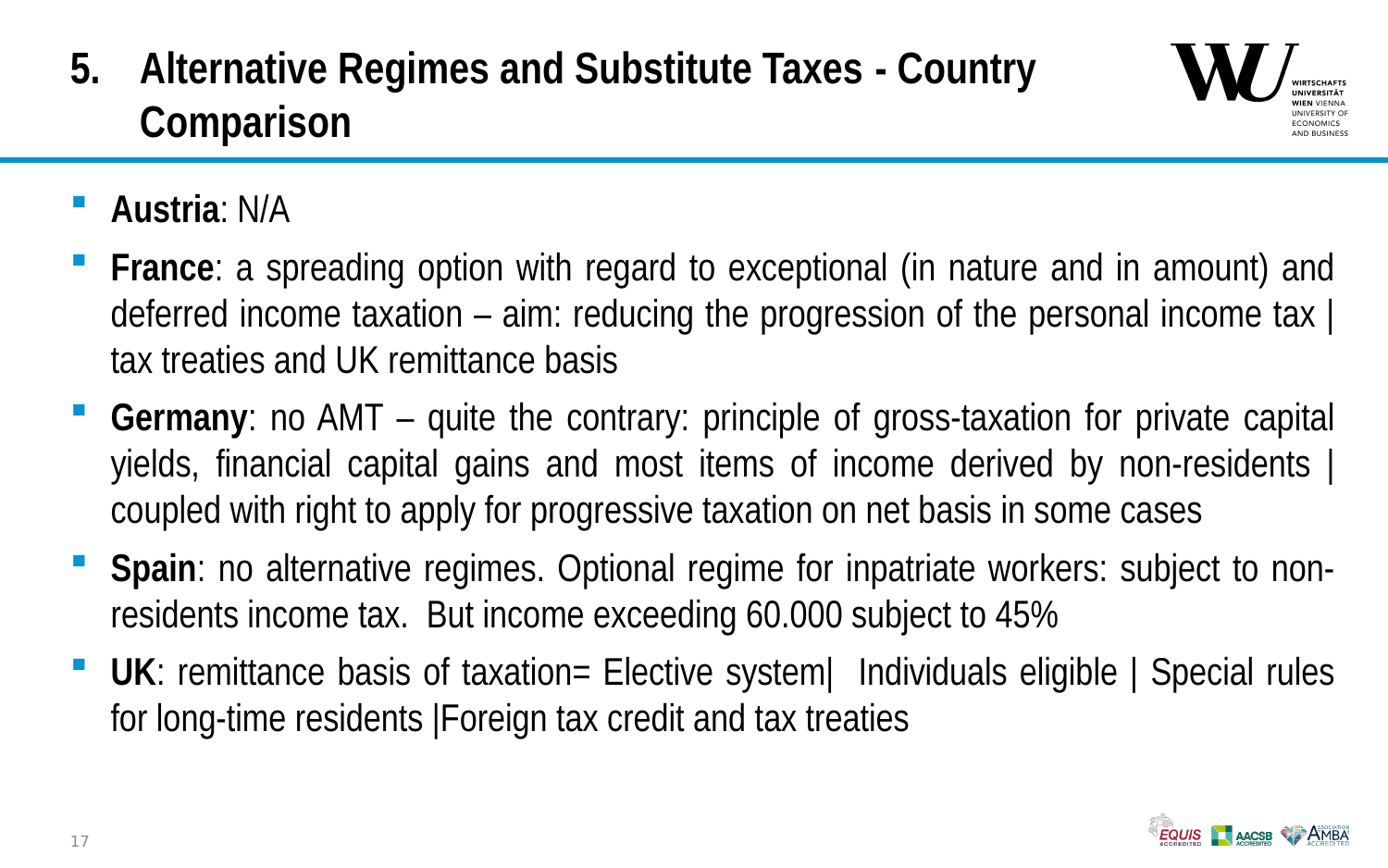

# Alternative Regimes and Substitute Taxes - Country Comparison
Austria: N/A
France: a spreading option with regard to exceptional (in nature and in amount) and deferred income taxation – aim: reducing the progression of the personal income tax | tax treaties and UK remittance basis
Germany: no AMT – quite the contrary: principle of gross-taxation for private capital yields, financial capital gains and most items of income derived by non-residents | coupled with right to apply for progressive taxation on net basis in some cases
Spain: no alternative regimes. Optional regime for inpatriate workers: subject to non-residents income tax.  But income exceeding 60.000 subject to 45%
UK: remittance basis of taxation= Elective system|  Individuals eligible | Special rules for long-time residents |Foreign tax credit and tax treaties
17